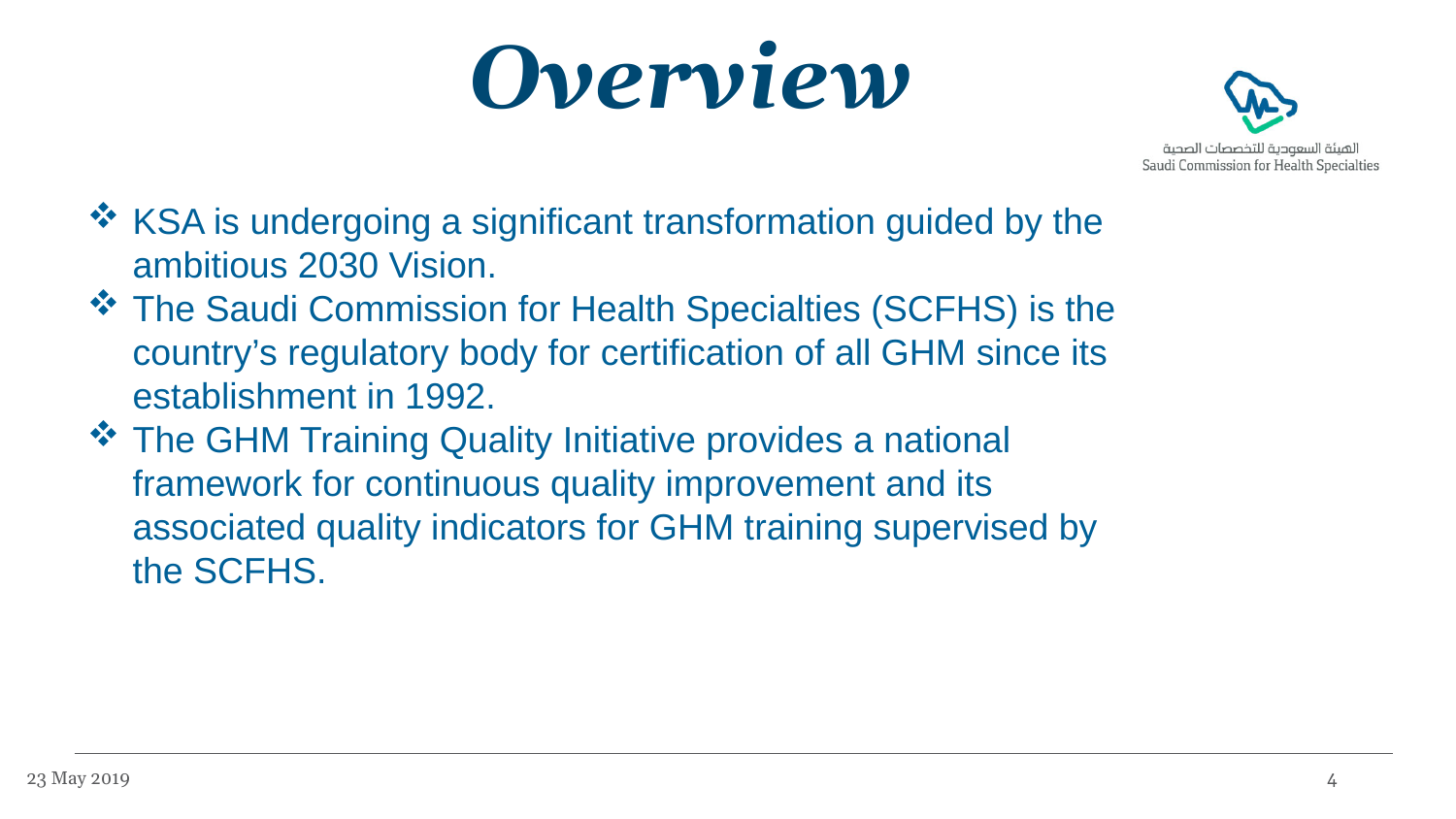

# Overview
KSA is undergoing a significant transformation guided by the ambitious 2030 Vision.
The Saudi Commission for Health Specialties (SCFHS) is the country’s regulatory body for certification of all GHM since its establishment in 1992.
The GHM Training Quality Initiative provides a national framework for continuous quality improvement and its associated quality indicators for GHM training supervised by the SCFHS.

23 May 2019
4